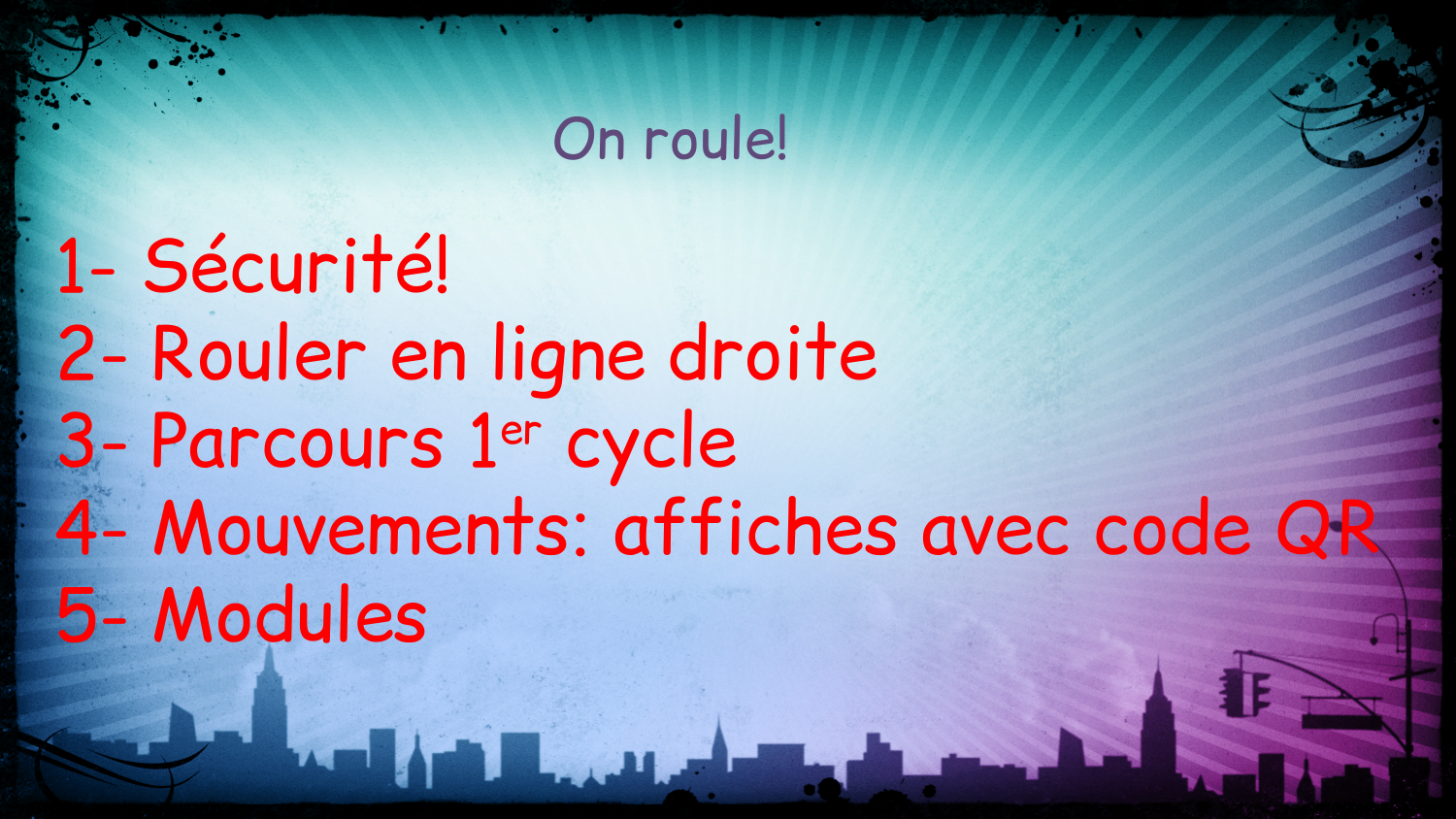

On roule!
1- Sécurité!
2- Rouler en ligne droite
3- Parcours 1er cycle
4- Mouvements: affiches avec code QR
5- Modules